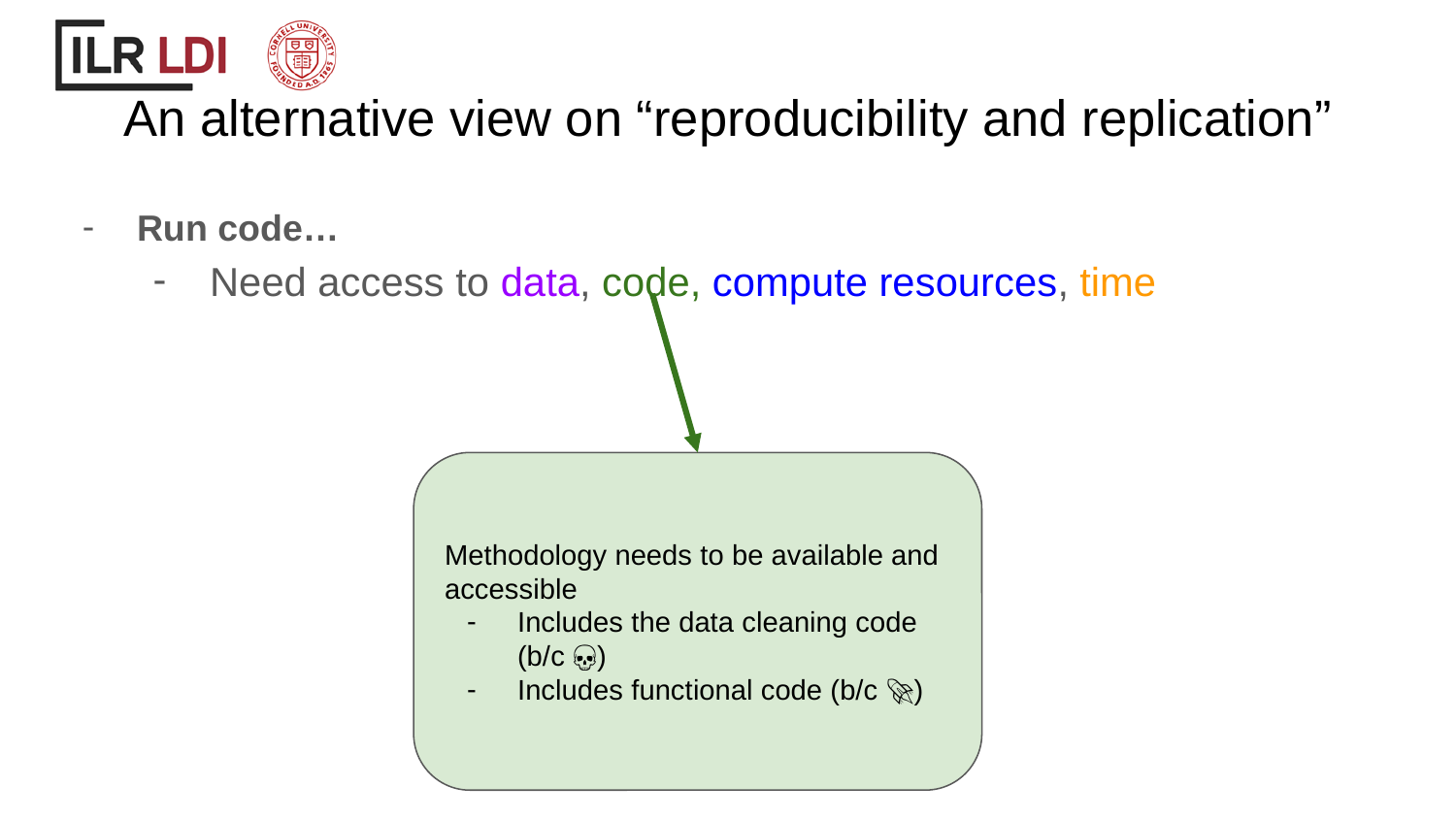

# An alternative view on “reproducibility and replication”
Run code…
Need access to data, code, compute resources, time
Methodology needs to be available and accessible
Includes the data cleaning code (b/c 💀)
Includes functional code (b/c 🚀)